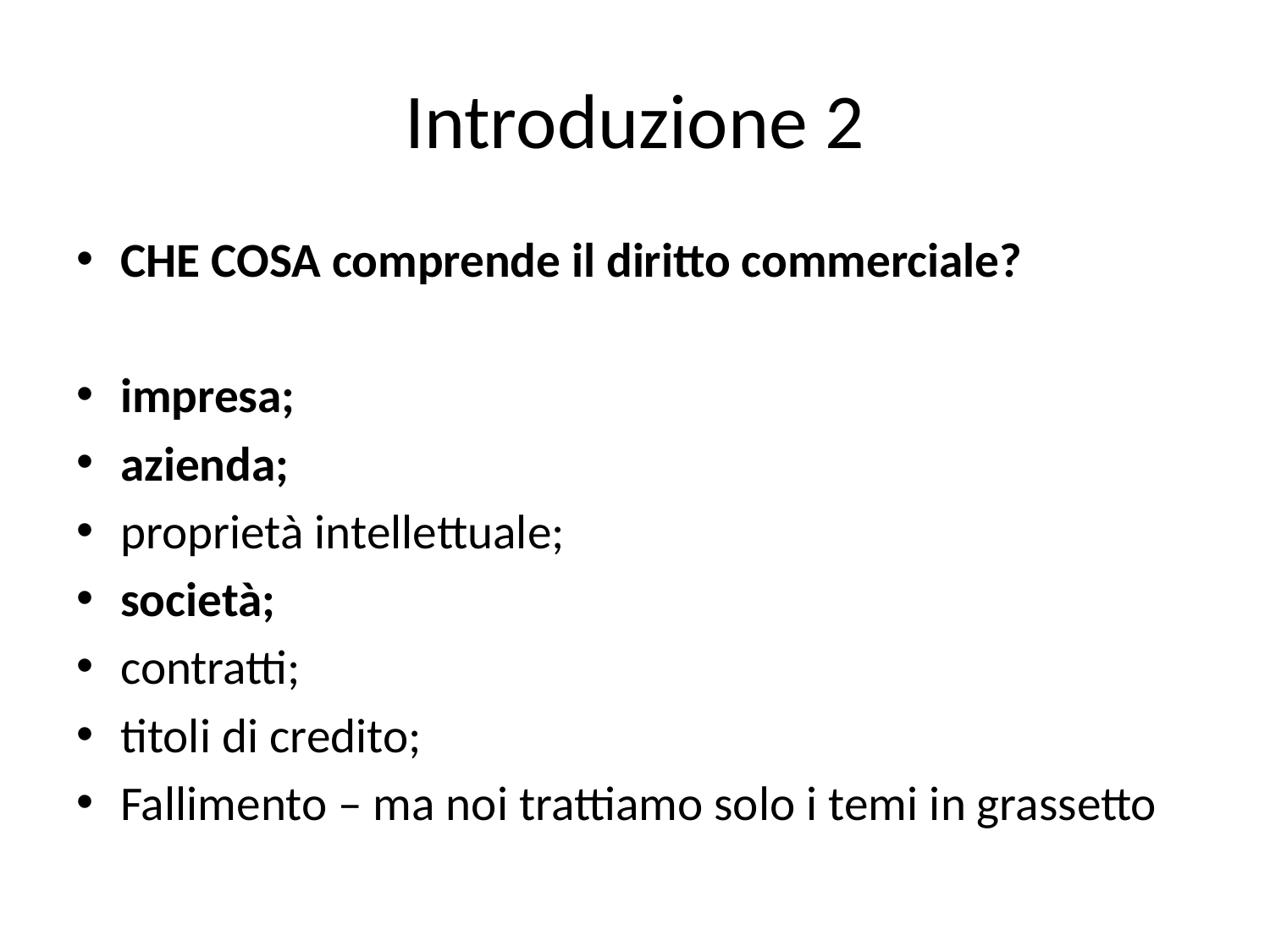

# Introduzione 2
CHE COSA comprende il diritto commerciale?

impresa;
azienda;
proprietà intellettuale;
società;
contratti;
titoli di credito;
Fallimento – ma noi trattiamo solo i temi in grassetto